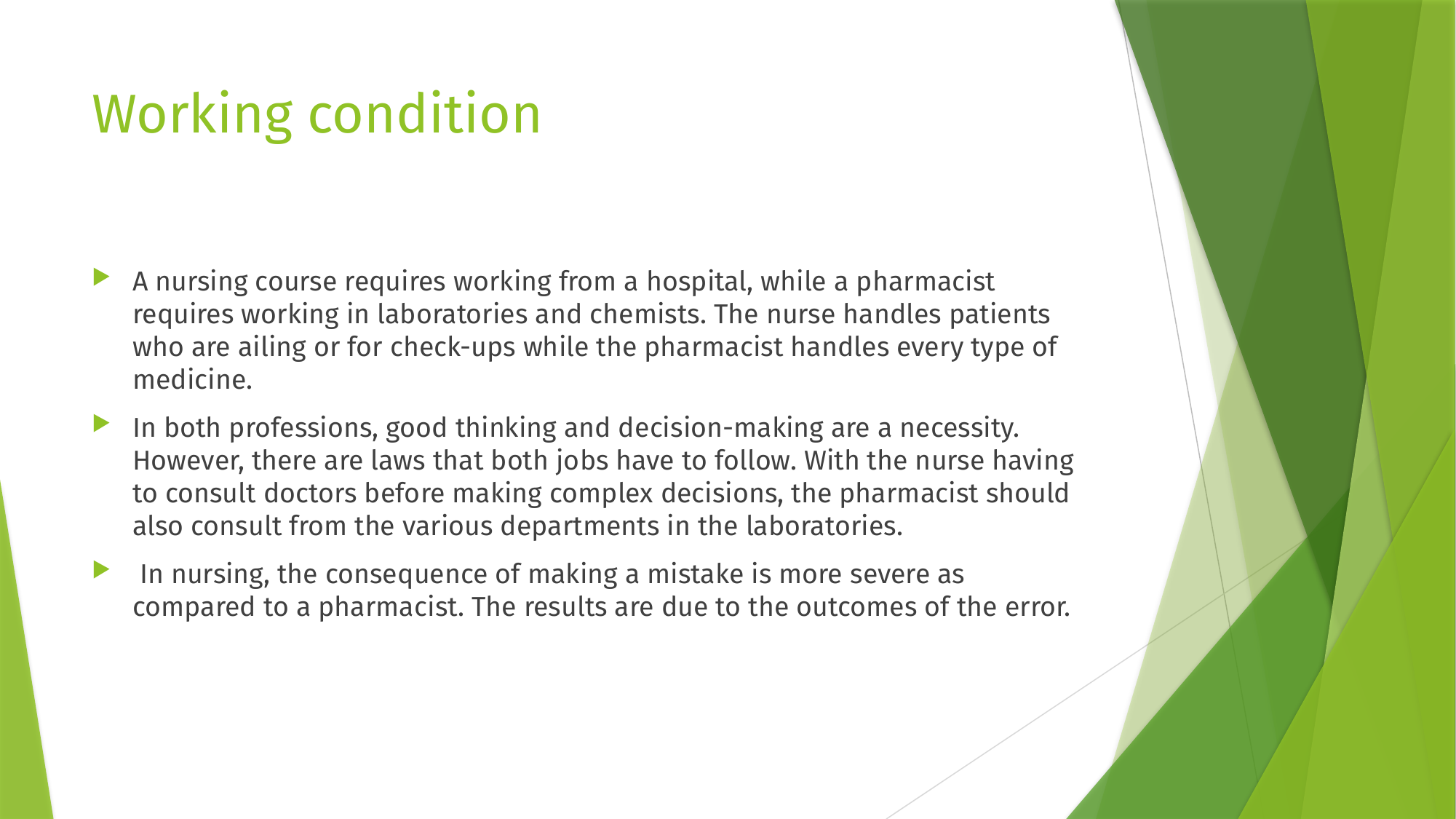

# Working condition
A nursing course requires working from a hospital, while a pharmacist requires working in laboratories and chemists. The nurse handles patients who are ailing or for check-ups while the pharmacist handles every type of medicine.
In both professions, good thinking and decision-making are a necessity. However, there are laws that both jobs have to follow. With the nurse having to consult doctors before making complex decisions, the pharmacist should also consult from the various departments in the laboratories.
 In nursing, the consequence of making a mistake is more severe as compared to a pharmacist. The results are due to the outcomes of the error.